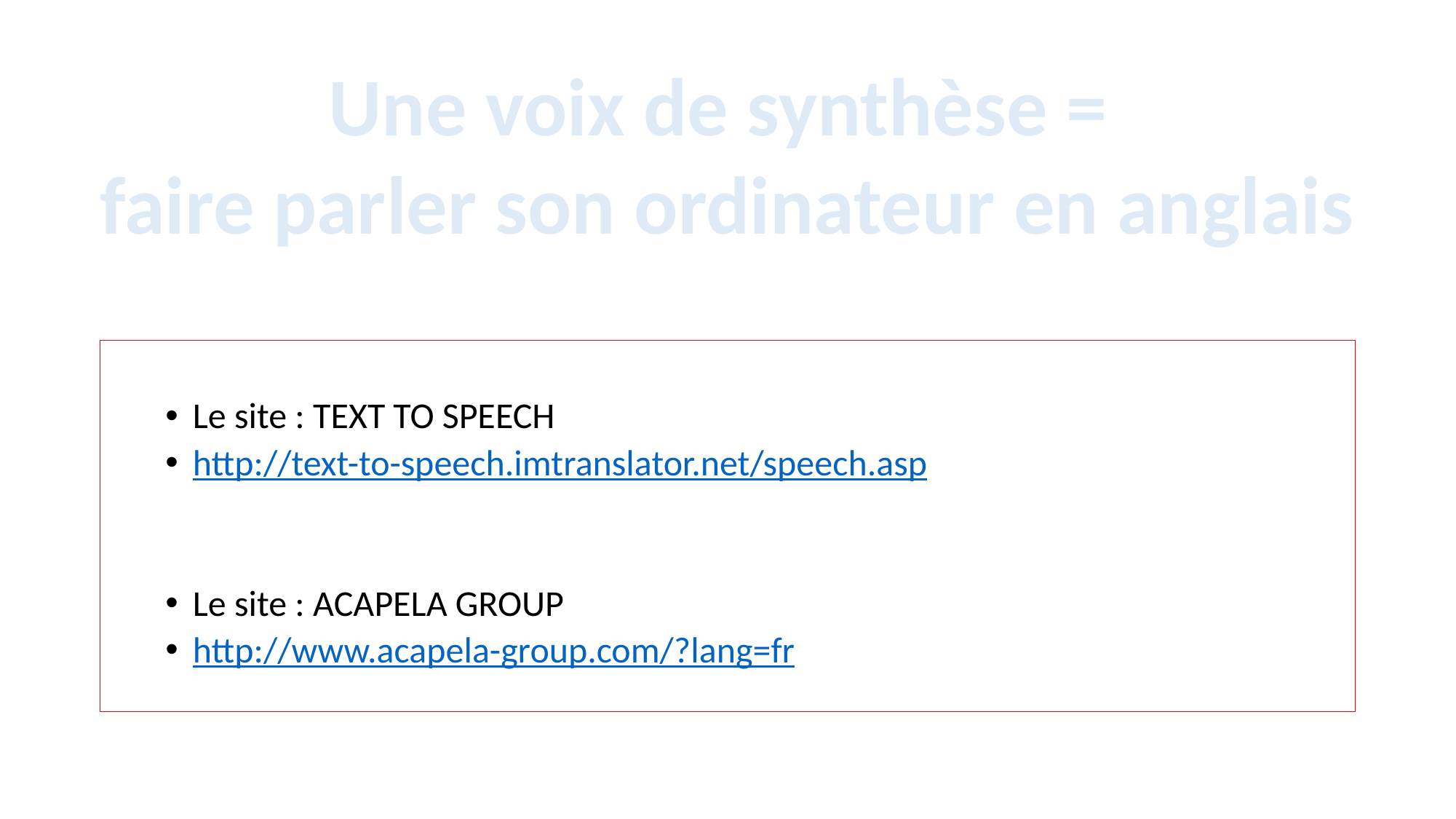

Une voix de synthèse =
faire parler son ordinateur en anglais

Le site : TEXT TO SPEECH
http://text-to-speech.imtranslator.net/speech.asp

Le site : ACAPELA GROUP
http://www.acapela-group.com/?lang=fr